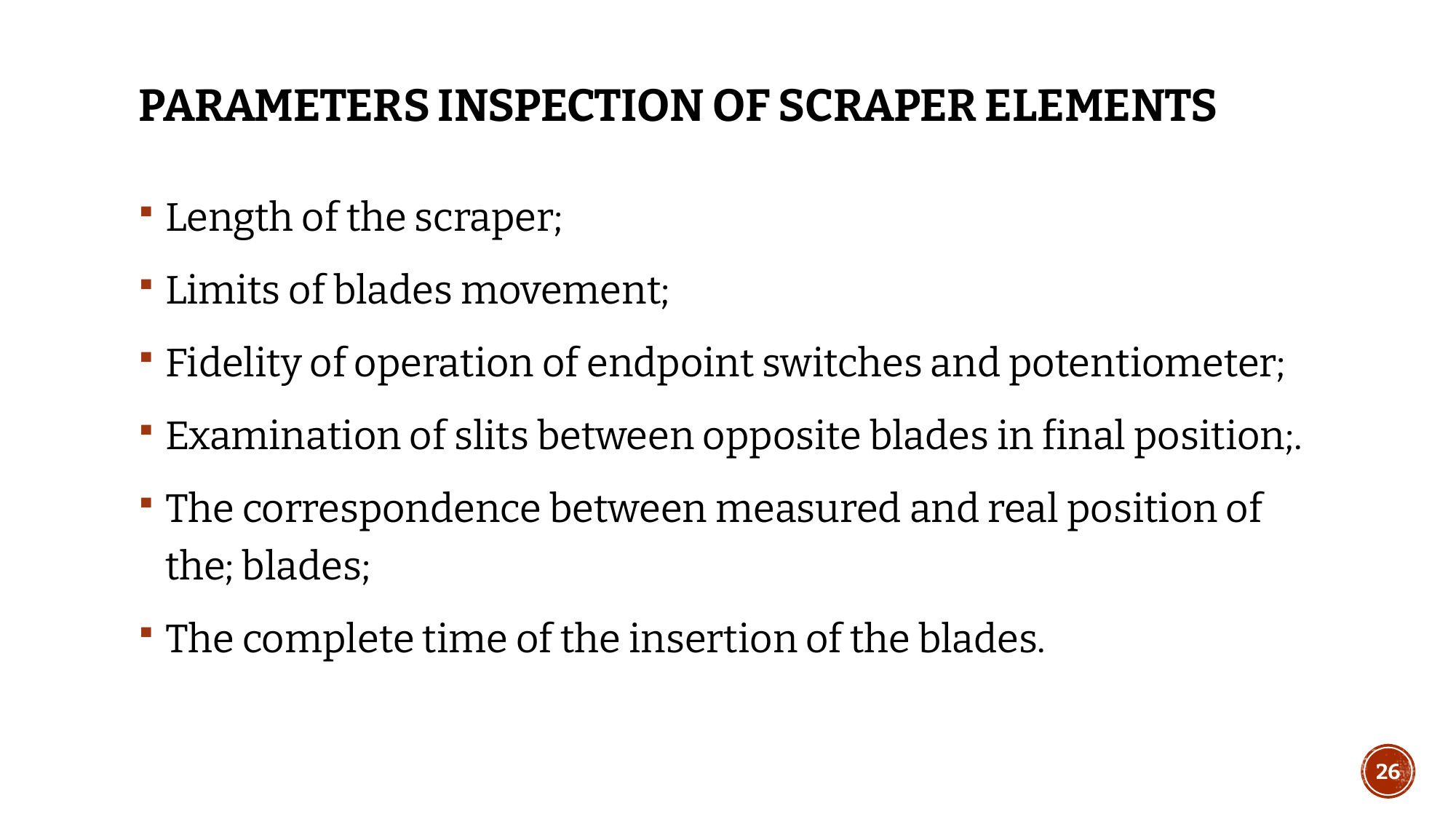

Parameters inspection of scraper elements

Length of the scraper;
Limits of blades movement;
Fidelity of operation of endpoint switches and potentiometer;
Examination of slits between opposite blades in final position;.
The correspondence between measured and real position of the; blades;
The complete time of the insertion of the blades.

26